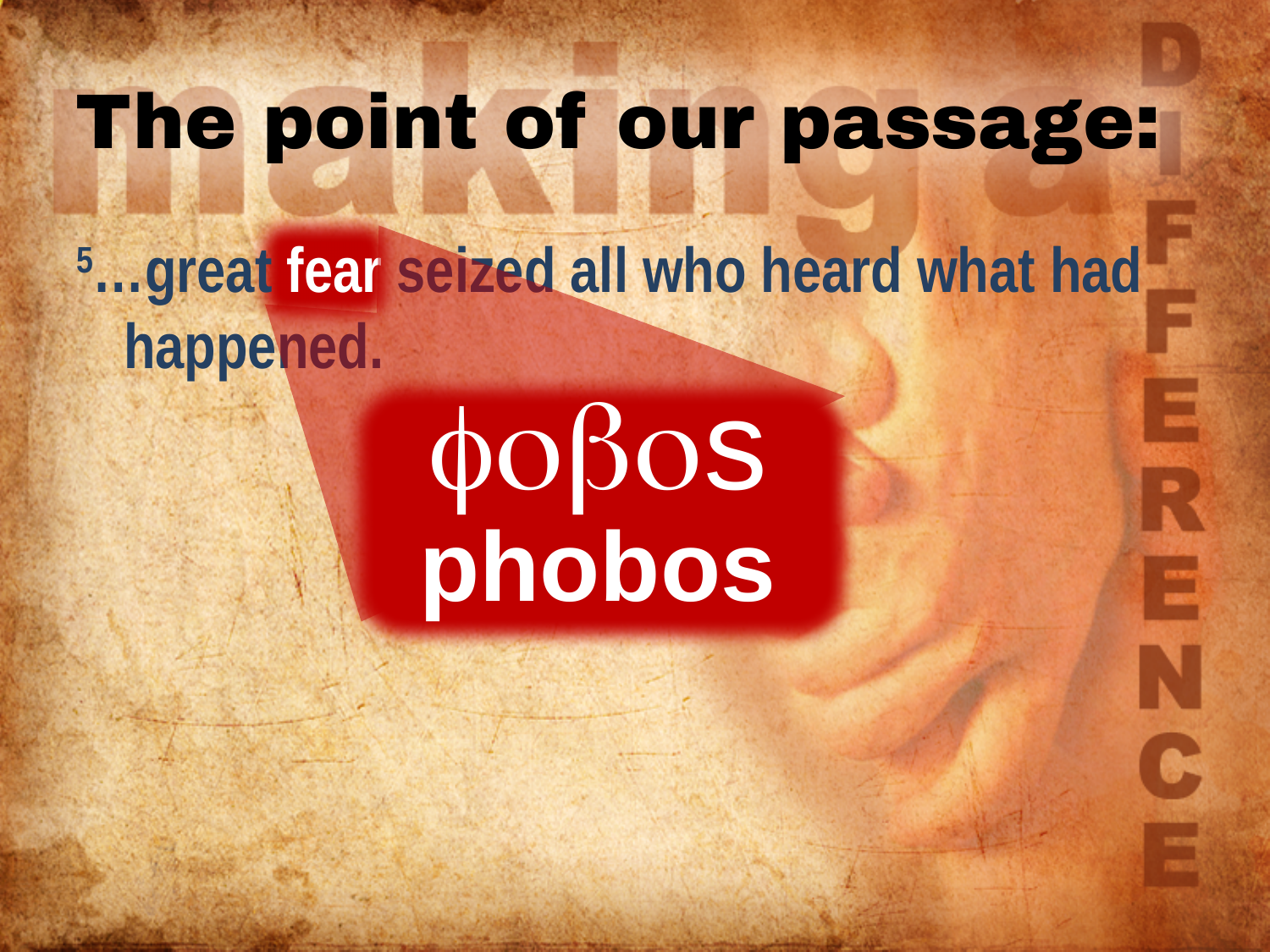

# The point of our passage:

5…great fear seized all who heard what had happened.

φοβοs
phobos